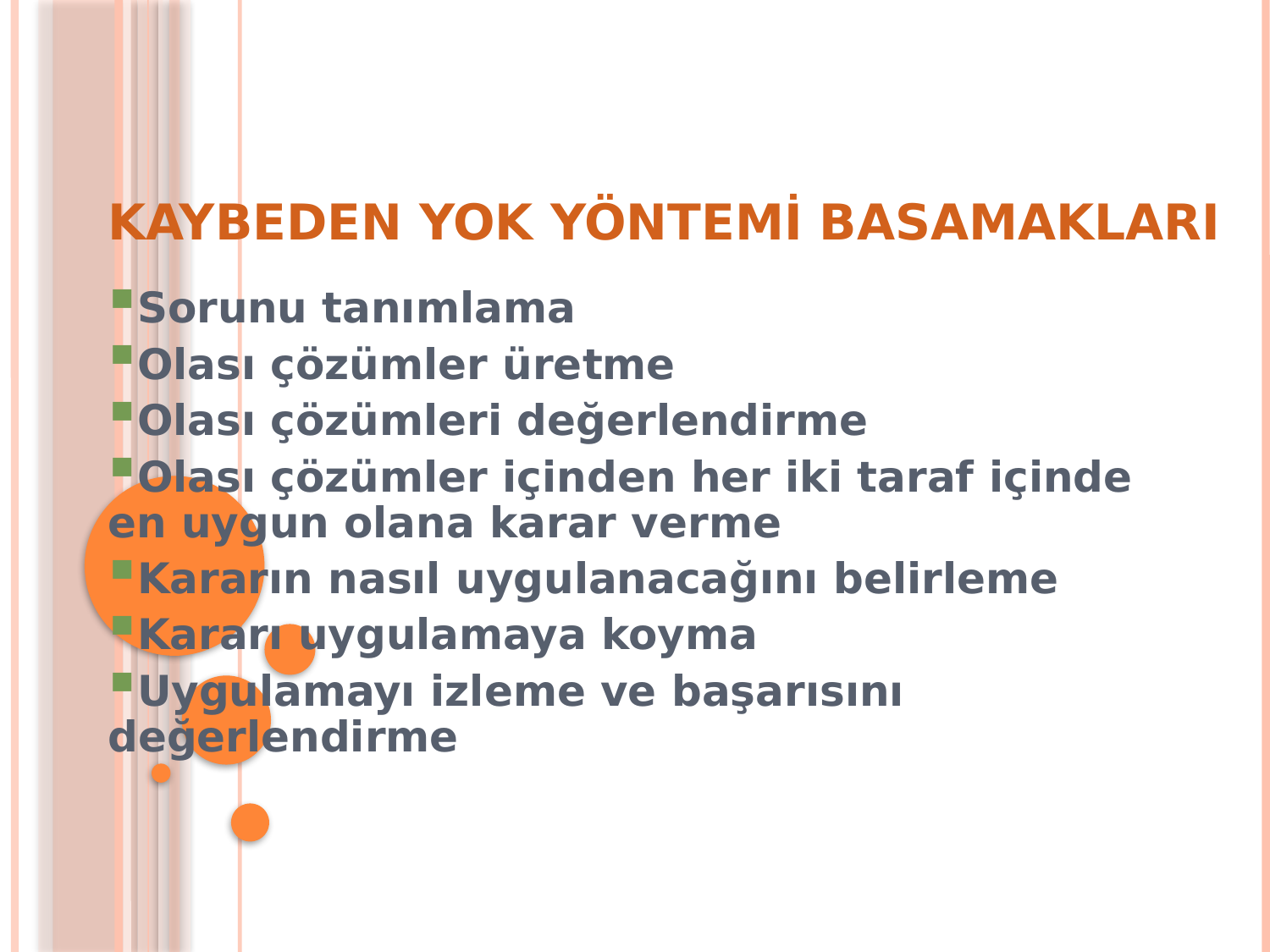

# KAYBEDEN YOK YÖNTEMİ BASAMAKLARI
Sorunu tanımlama
Olası çözümler üretme
Olası çözümleri değerlendirme
Olası çözümler içinden her iki taraf içinde en uygun olana karar verme
Kararın nasıl uygulanacağını belirleme
Kararı uygulamaya koyma
Uygulamayı izleme ve başarısını değerlendirme